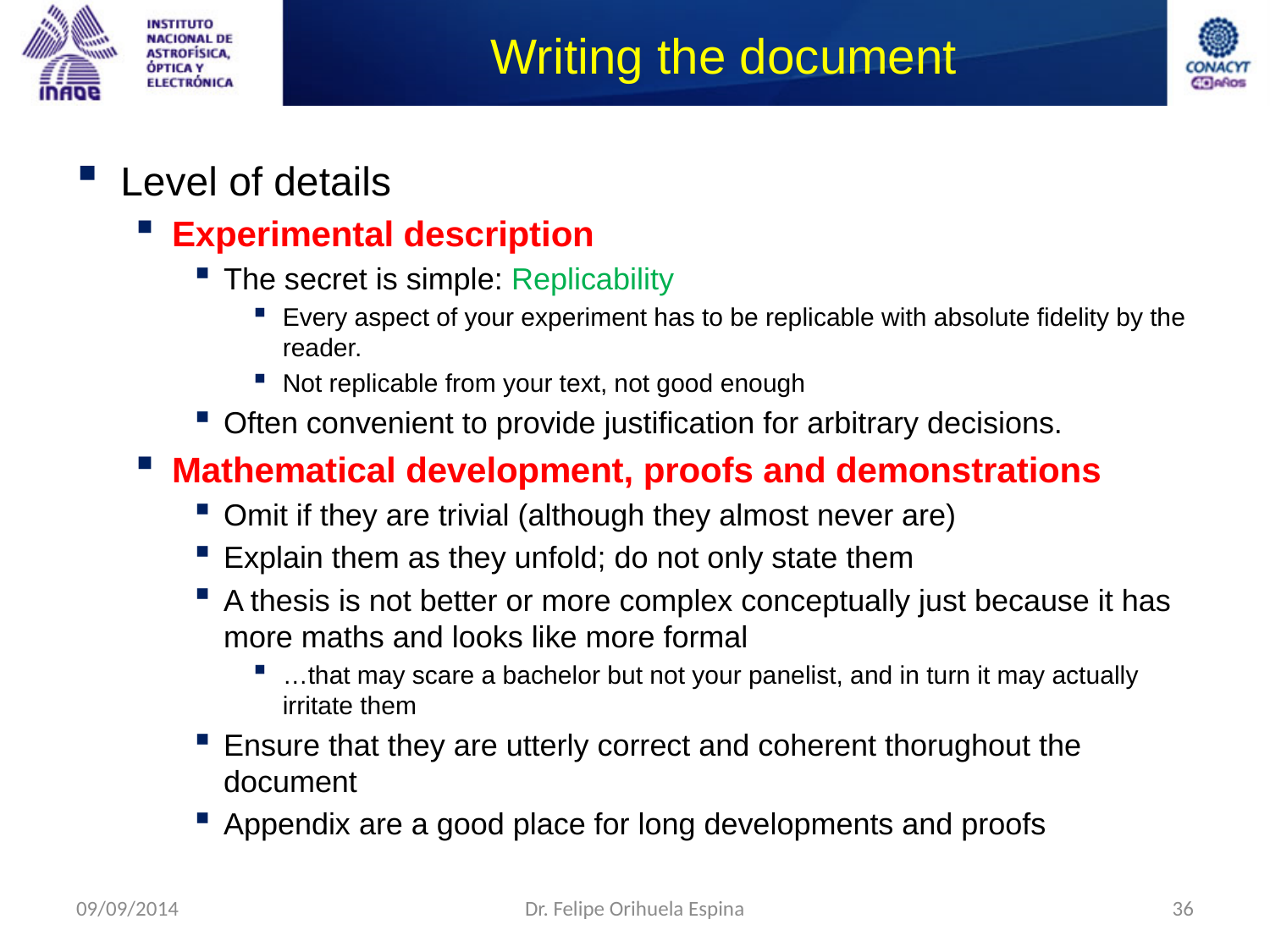

# Writing the document
Level of details
Experimental description
The secret is simple: Replicability
Every aspect of your experiment has to be replicable with absolute fidelity by the reader.
Not replicable from your text, not good enough
Often convenient to provide justification for arbitrary decisions.
Mathematical development, proofs and demonstrations
Omit if they are trivial (although they almost never are)
Explain them as they unfold; do not only state them
A thesis is not better or more complex conceptually just because it has more maths and looks like more formal
…that may scare a bachelor but not your panelist, and in turn it may actually irritate them
Ensure that they are utterly correct and coherent thorughout the document
Appendix are a good place for long developments and proofs
09/09/2014
Dr. Felipe Orihuela Espina
36